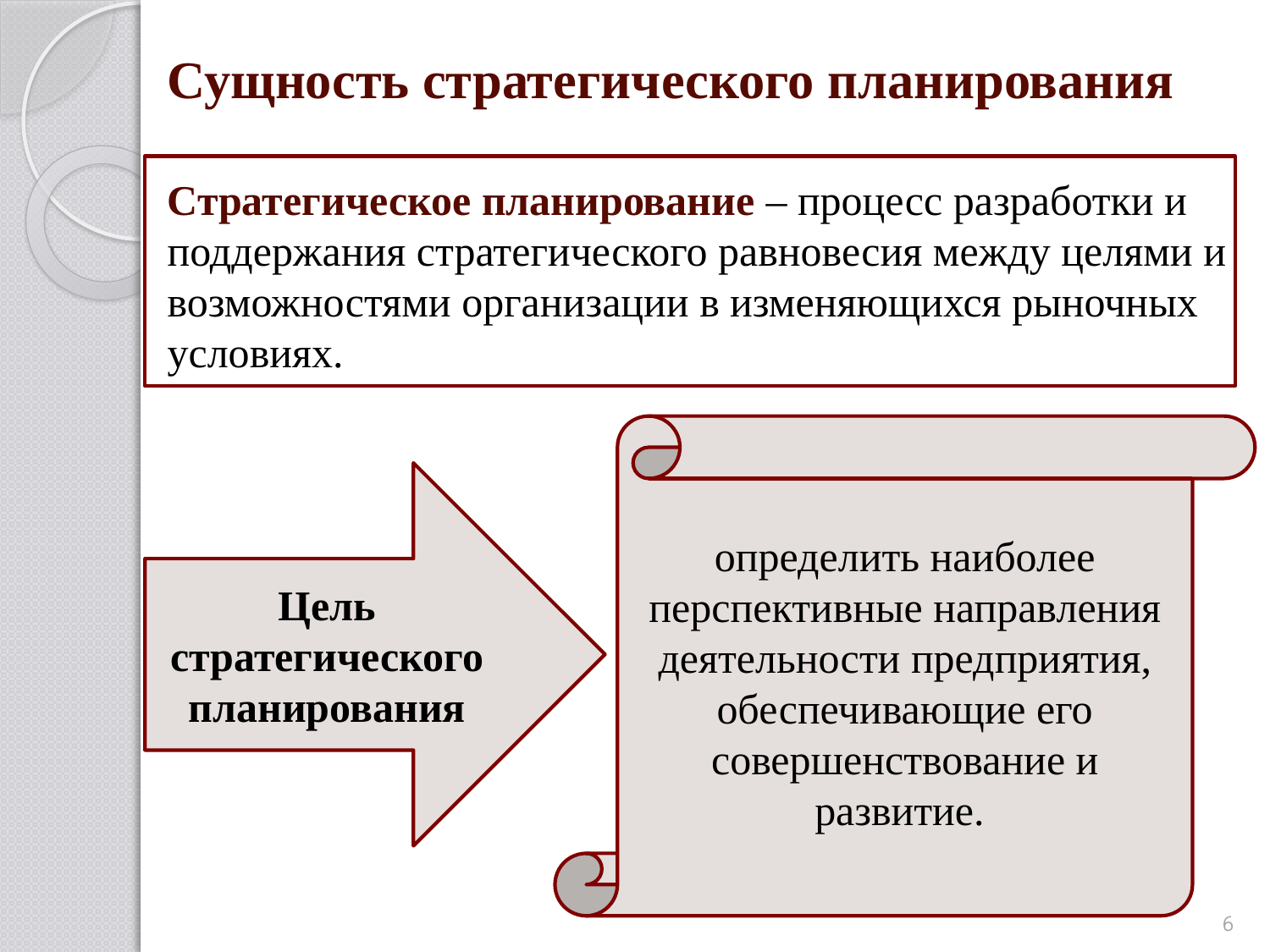

# Сущность стратегического планирования Стратегическое планирование – процесс разработки и поддержания стратегического равновесия между целями и возможностями организации в изменяющихся рыночных условиях.

определить наиболее перспективные направления деятельности предприятия, обеспечивающие его совершенствование и развитие.
Цель стратегического планирования
6